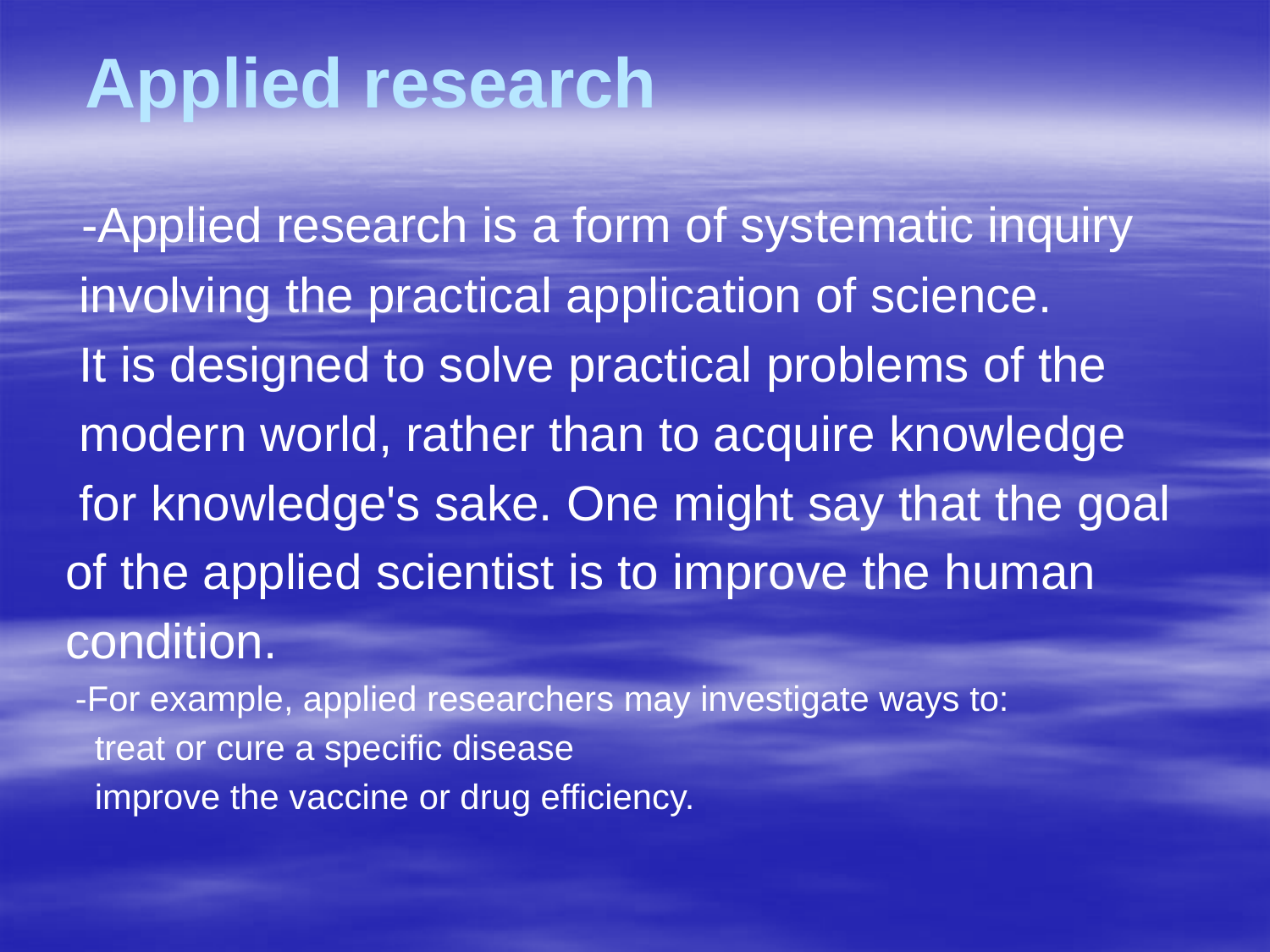

# Applied research
 -Applied research is a form of systematic inquiry
 involving the practical application of science.
 It is designed to solve practical problems of the
 modern world, rather than to acquire knowledge
 for knowledge's sake. One might say that the goal
of the applied scientist is to improve the human
condition.
 -For example, applied researchers may investigate ways to:
   treat or cure a specific disease
   improve the vaccine or drug efficiency.